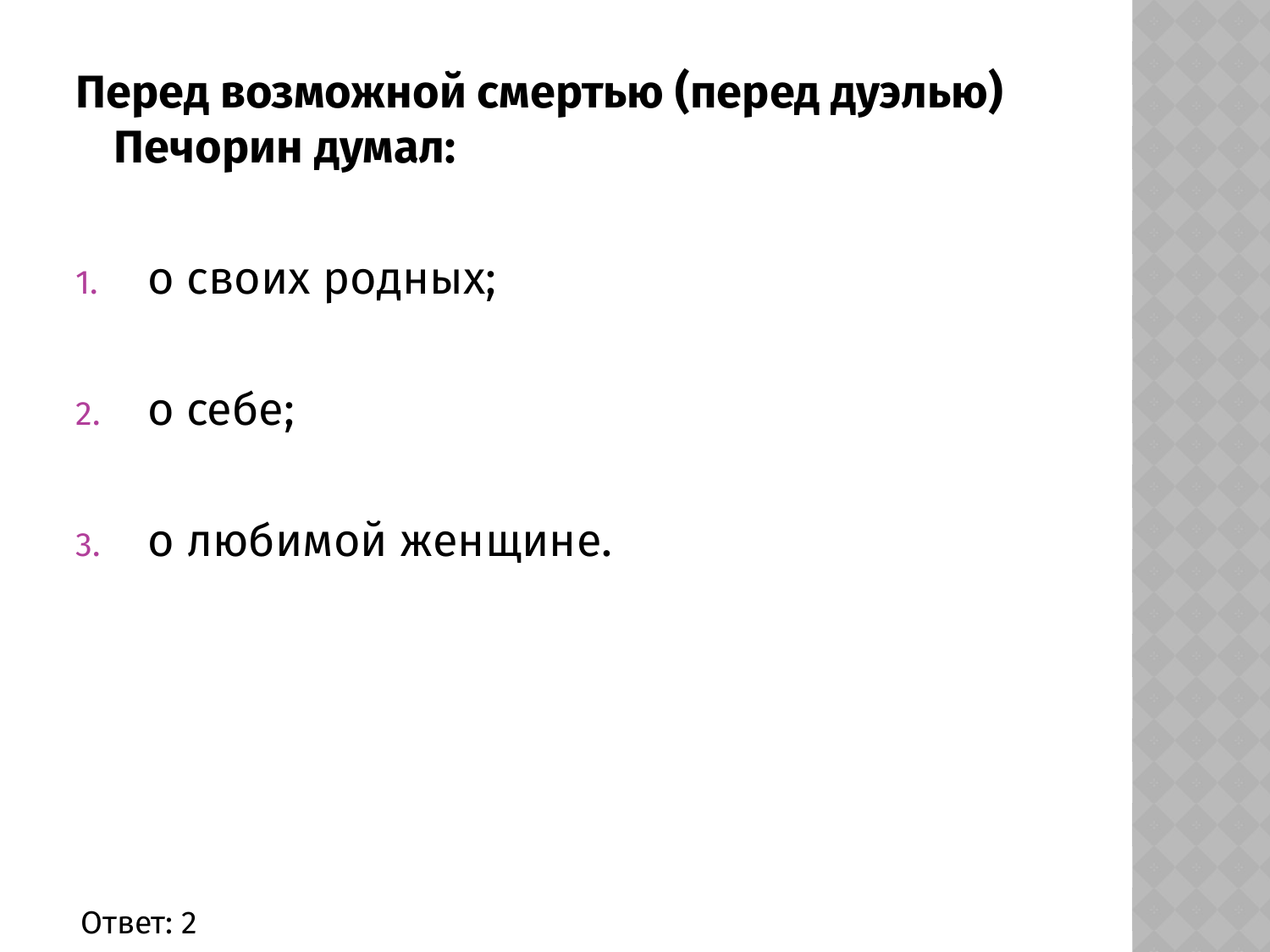

Перед возможной смертью (перед дуэлью) Печорин думал:

о своих родных;

о себе;

о любимой женщине.

Ответ: 2